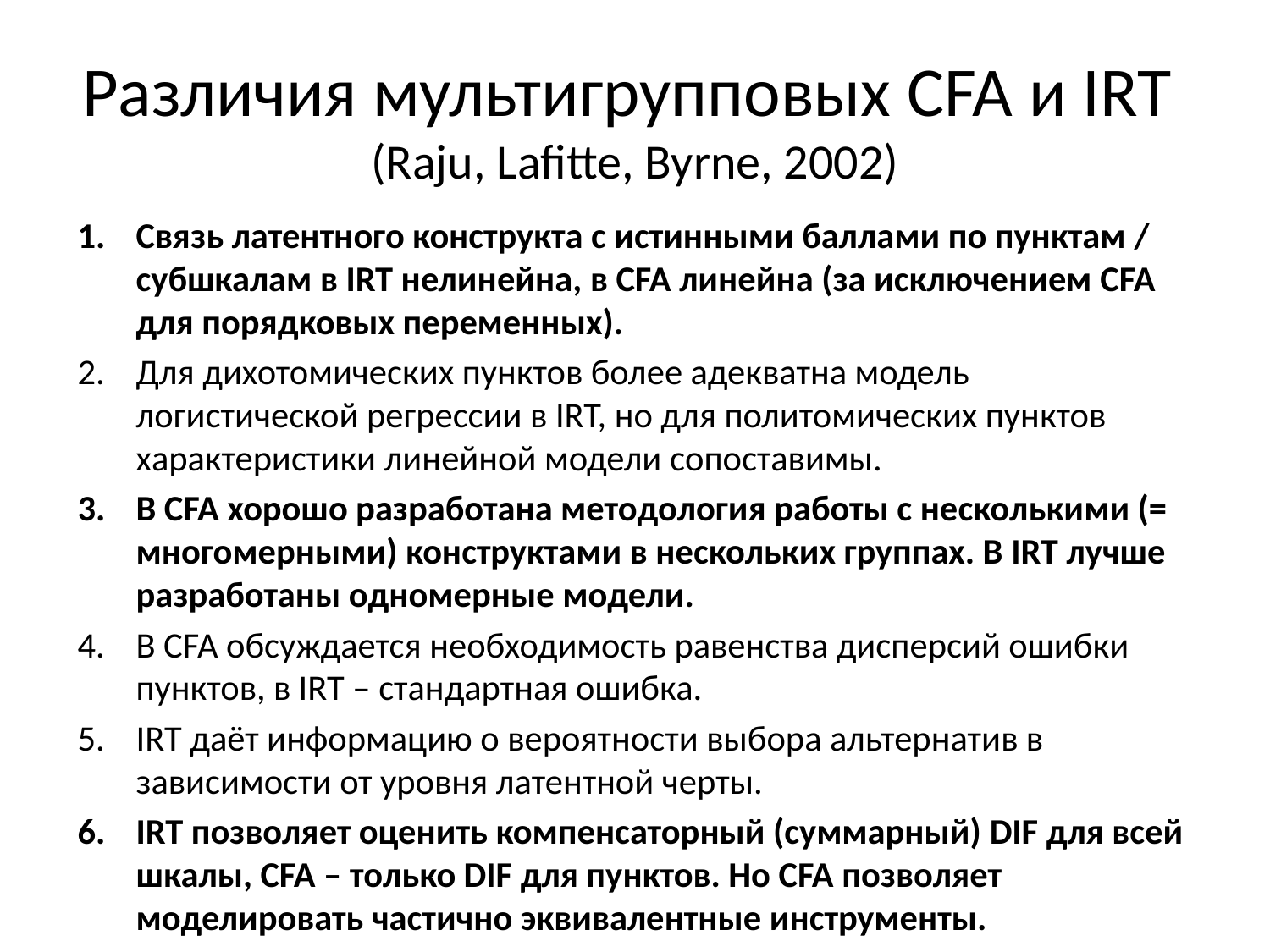

# Различия мультигрупповых CFA и IRT (Raju, Lafitte, Byrne, 2002)
Связь латентного конструкта с истинными баллами по пунктам / субшкалам в IRT нелинейна, в CFA линейна (за исключением CFA для порядковых переменных).
Для дихотомических пунктов более адекватна модель логистической регрессии в IRT, но для политомических пунктов характеристики линейной модели сопоставимы.
В CFA хорошо разработана методология работы с несколькими (= многомерными) конструктами в нескольких группах. В IRT лучше разработаны одномерные модели.
В CFA обсуждается необходимость равенства дисперсий ошибки пунктов, в IRT – стандартная ошибка.
IRT даёт информацию о вероятности выбора альтернатив в зависимости от уровня латентной черты.
IRT позволяет оценить компенсаторный (суммарный) DIF для всей шкалы, CFA – только DIF для пунктов. Но CFA позволяет моделировать частично эквивалентные инструменты.